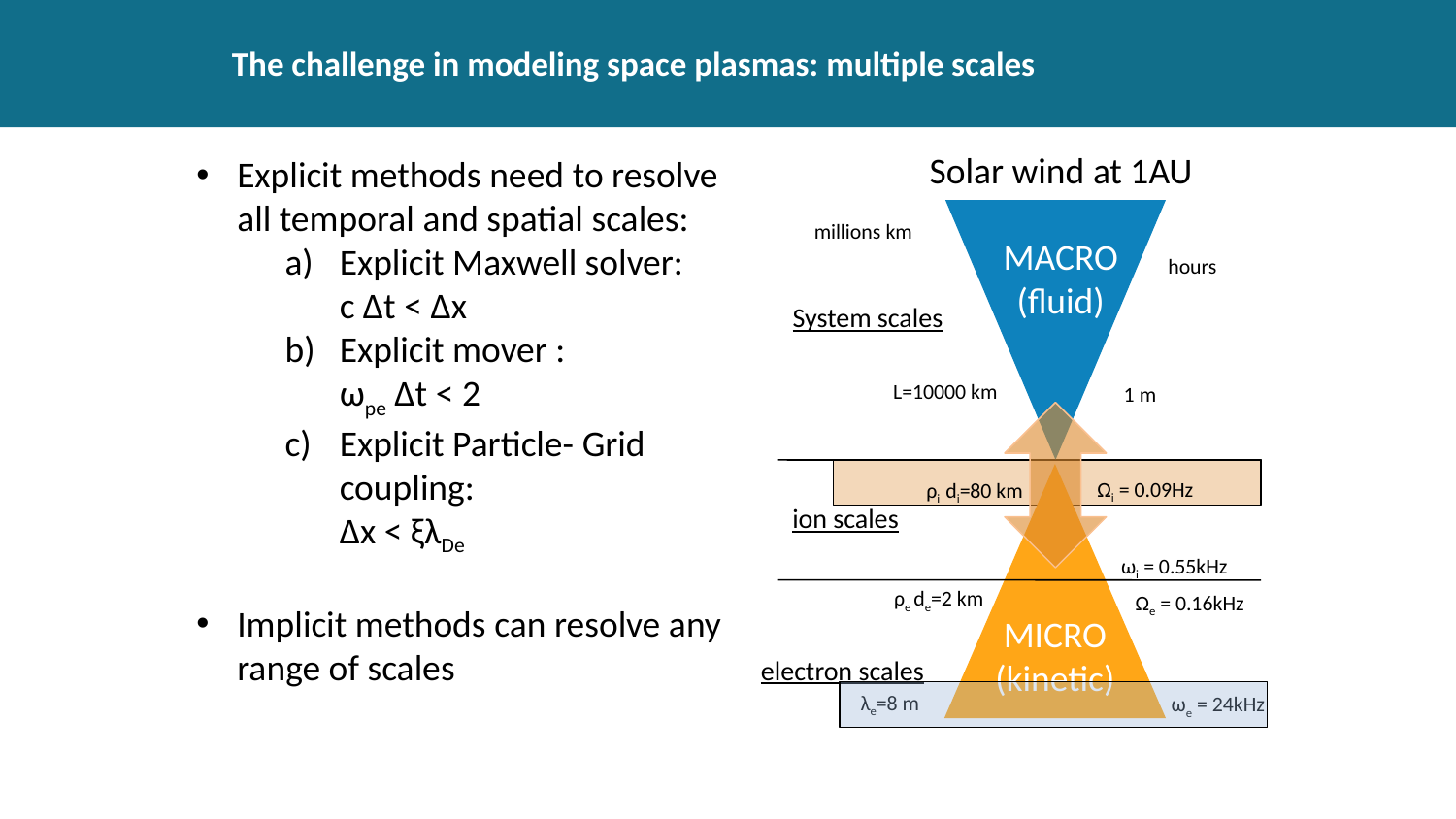

# The challenge in modeling space plasmas: multiple scales
Solar wind at 1AU
Explicit methods need to resolve all temporal and spatial scales:
Explicit Maxwell solver:       c Δt < Δx
Explicit mover :                    ωpe Δt < 2
Explicit Particle- Grid coupling:                                 Δx < ξλDe

Implicit methods can resolve any range of scales

millions km
MACRO
(fluid)
hours
System scales
L=10000 km
1 m

MICRO
(kinetic)
Ωi = 0.09Hz
ρi  di=80 km
ion scales
ωi = 0.55kHz
ρe de=2 km

Ωe = 0.16kHz
electron scales

λe=8 m
ωe = 24kHz